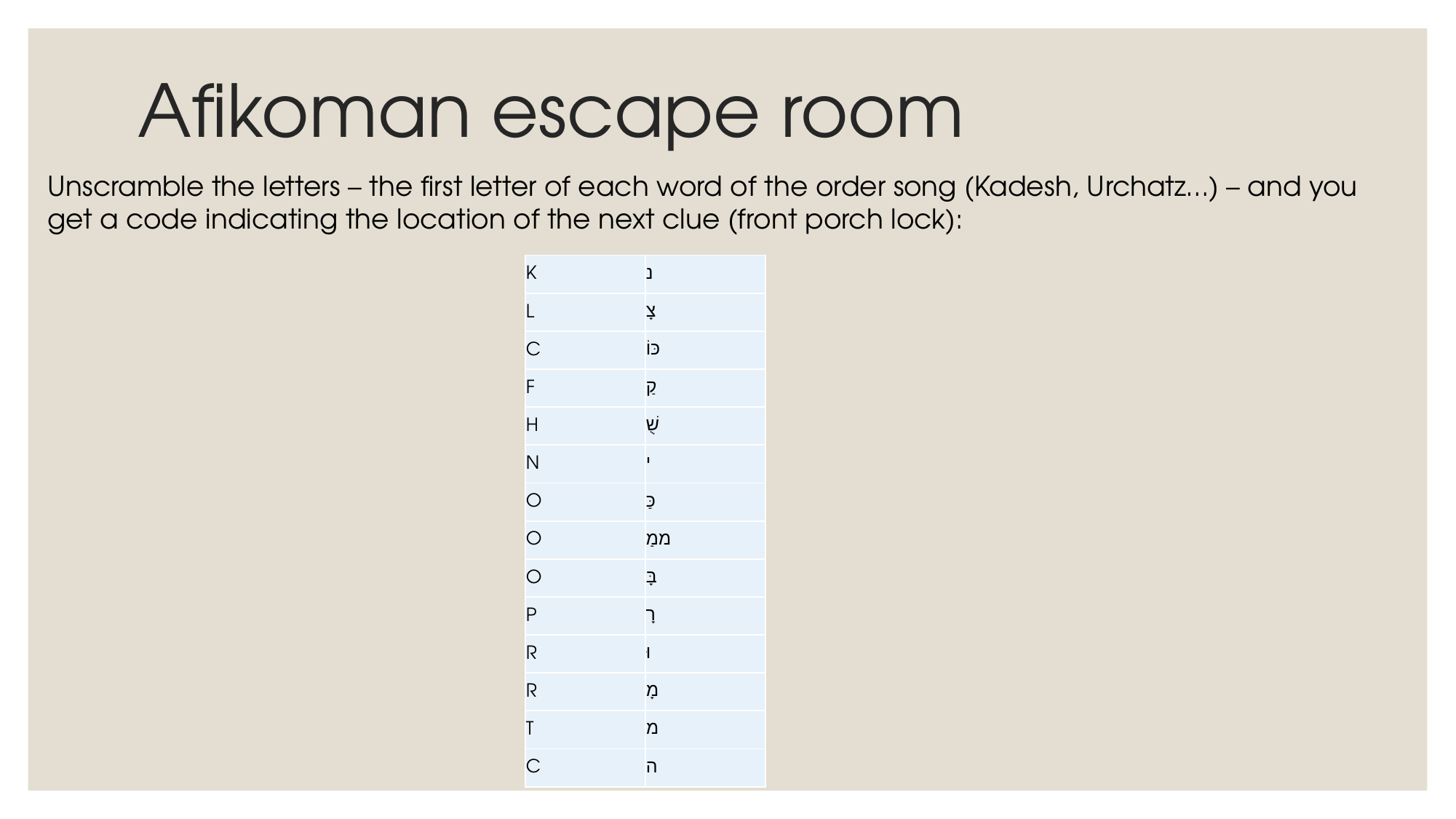

# Afikoman escape room
Unscramble the letters – the first letter of each word of the order song (Kadesh, Urchatz…) – and you get a code indicating the location of the next clue (front porch lock):

| K | נ |
| --- | --- |
| L | צָ |
| C | כּוֹ |
| F | קַ |
| H | שֻׁ |
| N | י |
| O | כַּ |
| O | ממַ |
| O | בָּ |
| P | רָ |
| R | וּ |
| R | מָ |
| T | מ |
| C | ה |